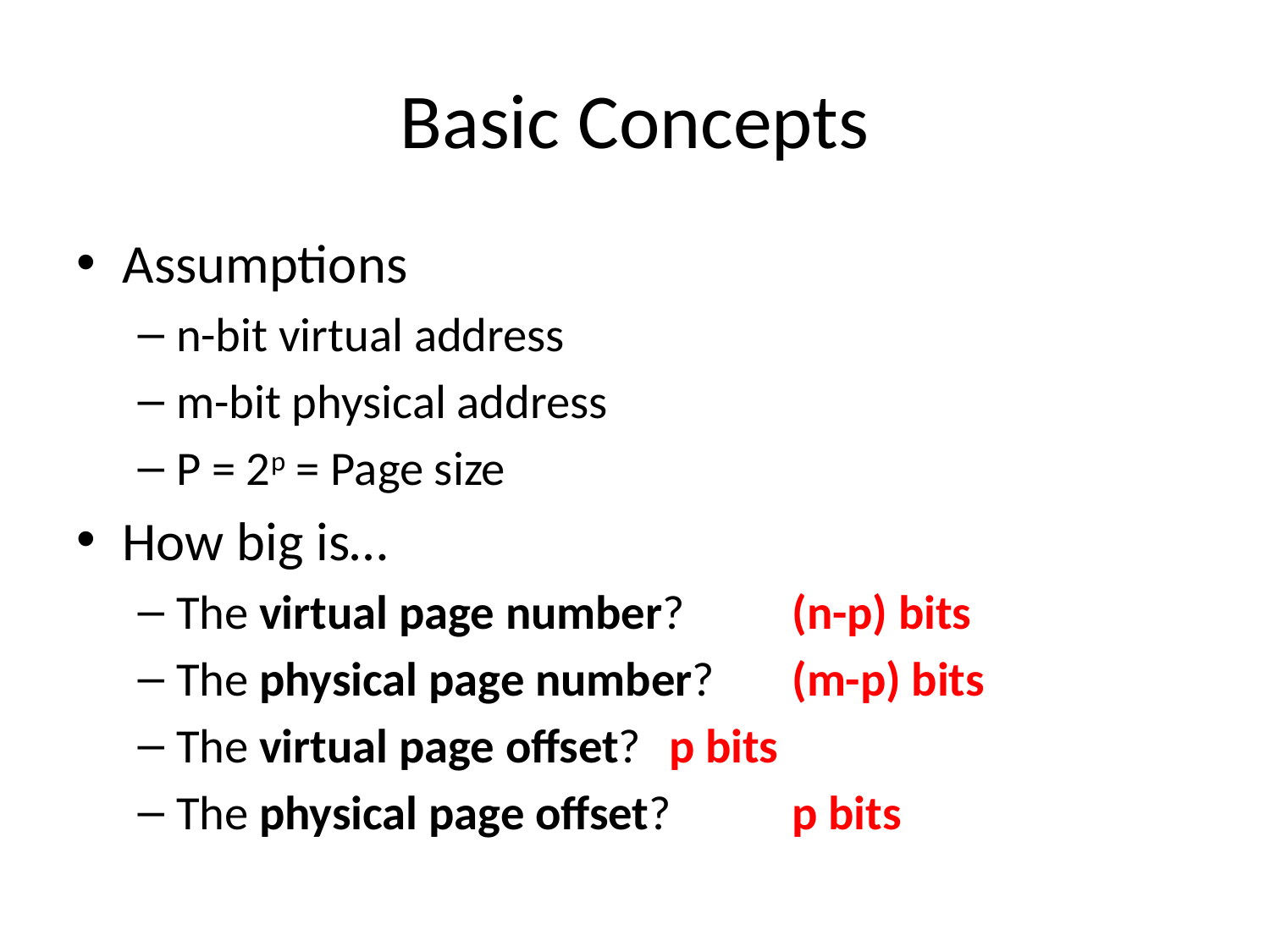

# Basic Concepts
Assumptions
n-bit virtual address
m-bit physical address
P = 2p = Page size
How big is…
The virtual page number?		(n-p) bits
The physical page number?	(m-p) bits
The virtual page offset?		p bits
The physical page offset?		p bits